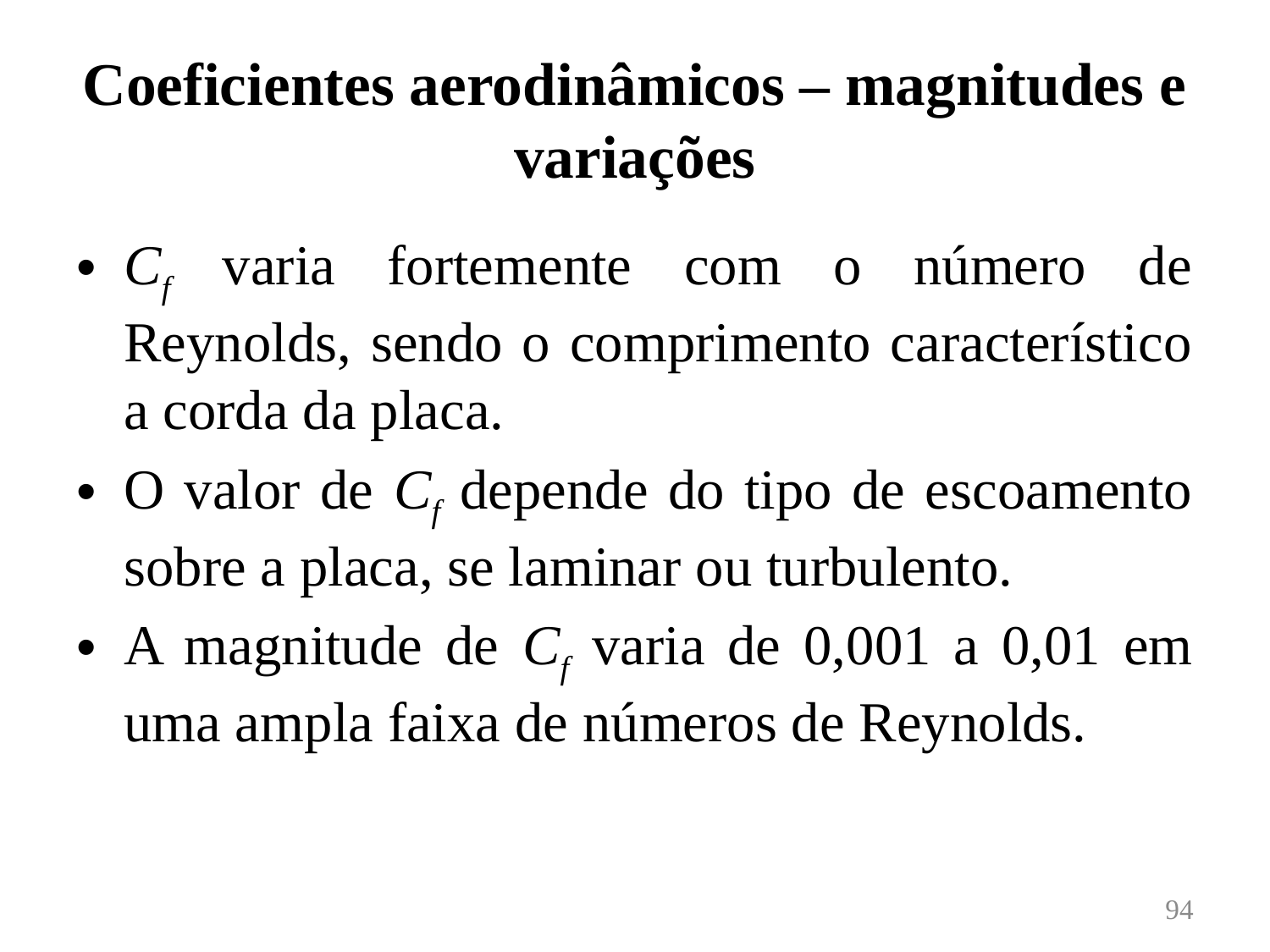

# Coeficientes aerodinâmicos – magnitudes e variações
Cf varia fortemente com o número de Reynolds, sendo o comprimento característico a corda da placa.
O valor de Cf depende do tipo de escoamento sobre a placa, se laminar ou turbulento.
A magnitude de Cf varia de 0,001 a 0,01 em uma ampla faixa de números de Reynolds.

94